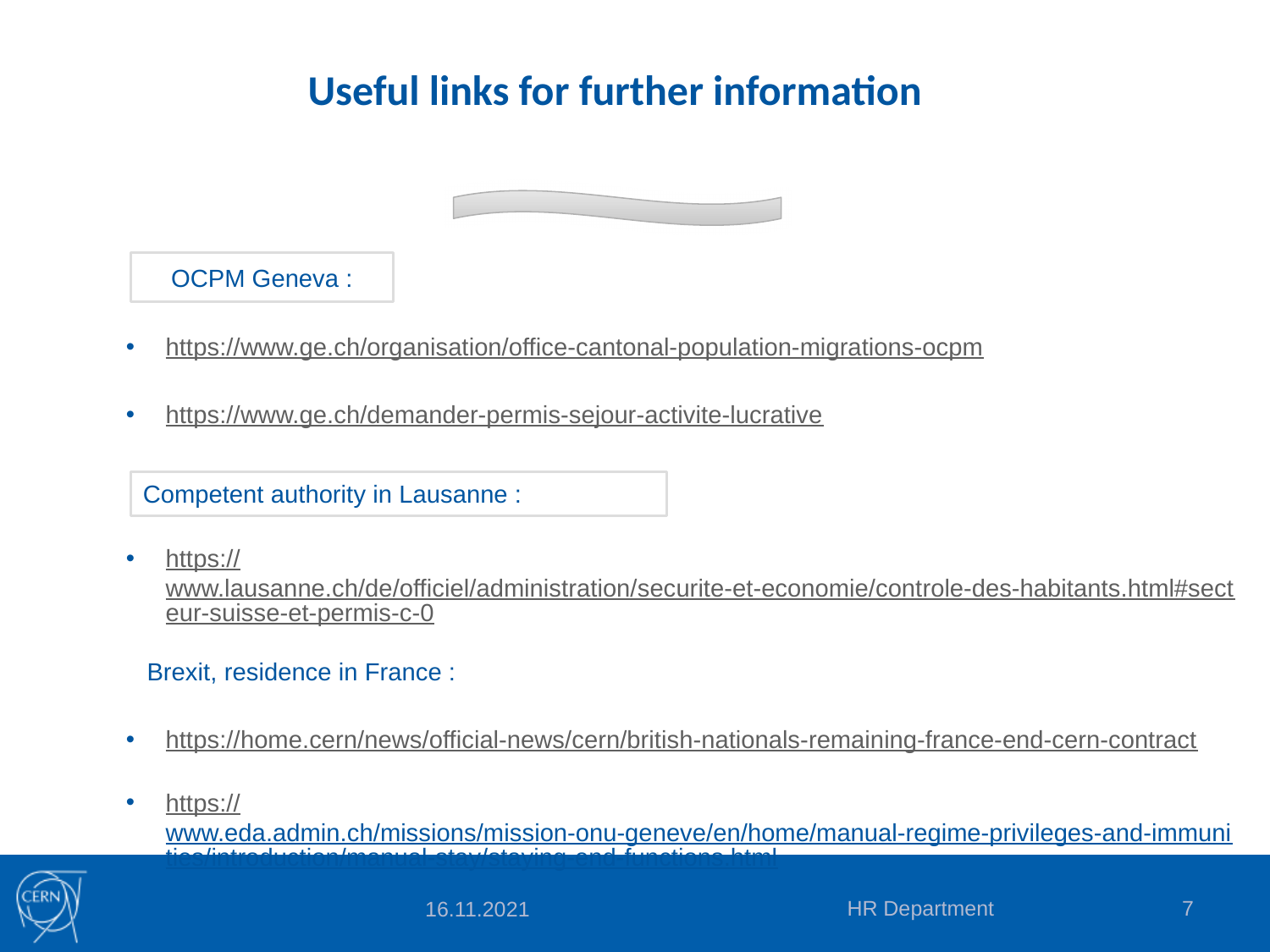

Useful links for further information

OCPM Geneva :
https://www.ge.ch/organisation/office-cantonal-population-migrations-ocpm

https://www.ge.ch/demander-permis-sejour-activite-lucrative

https://www.lausanne.ch/de/officiel/administration/securite-et-economie/controle-des-habitants.html#secteur-suisse-et-permis-c-0

   Brexit, residence in France :

https://home.cern/news/official-news/cern/british-nationals-remaining-france-end-cern-contract

https://www.eda.admin.ch/missions/mission-onu-geneve/en/home/manual-regime-privileges-and-immunities/introduction/manual-stay/staying-end-functions.html

Competent authority in Lausanne :
HR Department
7
16.11.2021